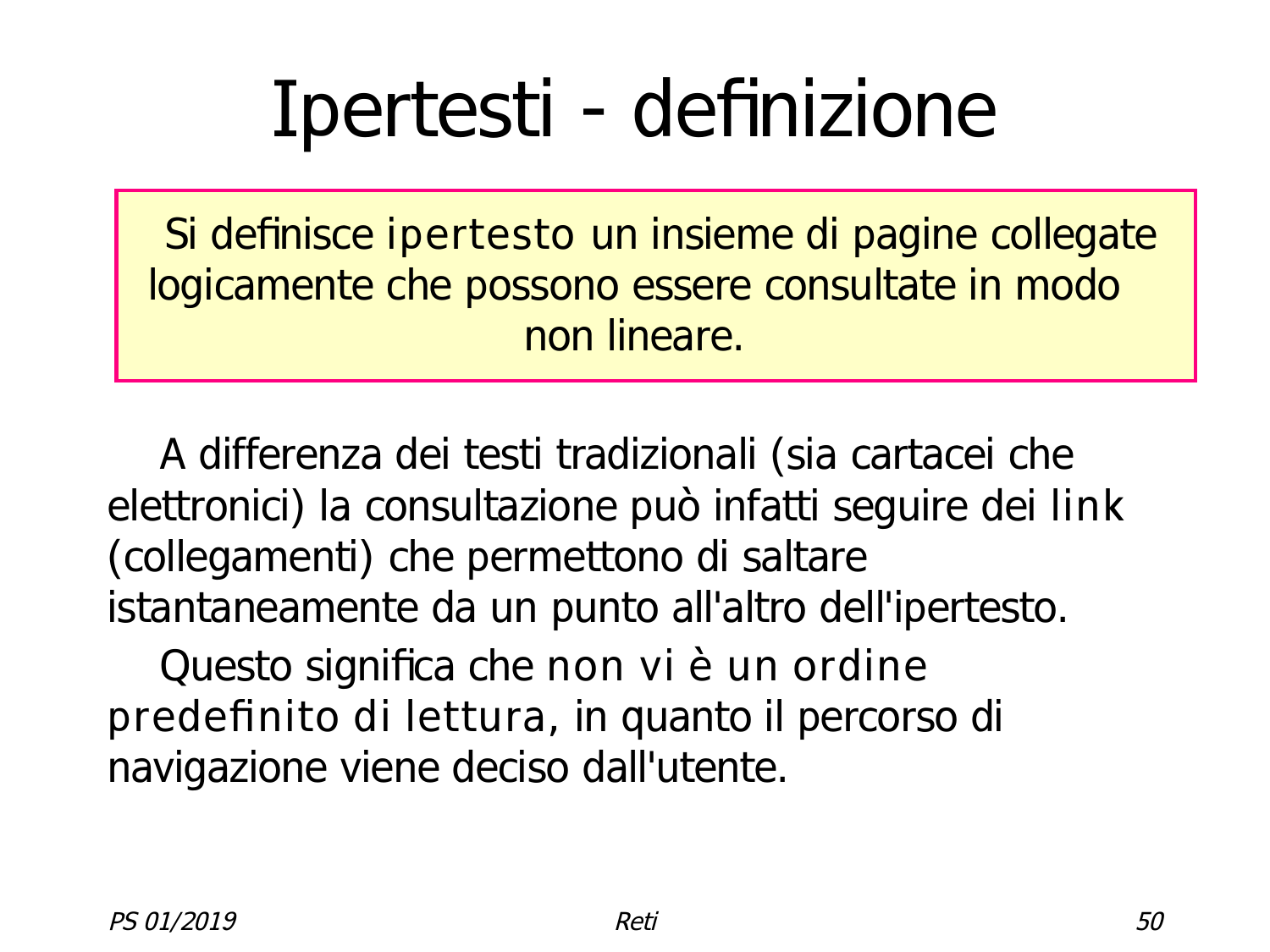

# Ipertesti - definizione

Si definisce ipertesto un insieme di pagine collegate logicamente che possono essere consultate in modo non lineare.

A differenza dei testi tradizionali (sia cartacei che elettronici) la consultazione può infatti seguire dei link (collegamenti) che permettono di saltare istantaneamente da un punto all'altro dell'ipertesto.
Questo significa che non vi è un ordine predefinito di lettura, in quanto il percorso di navigazione viene deciso dall'utente.
PS 01/2019
Reti
50